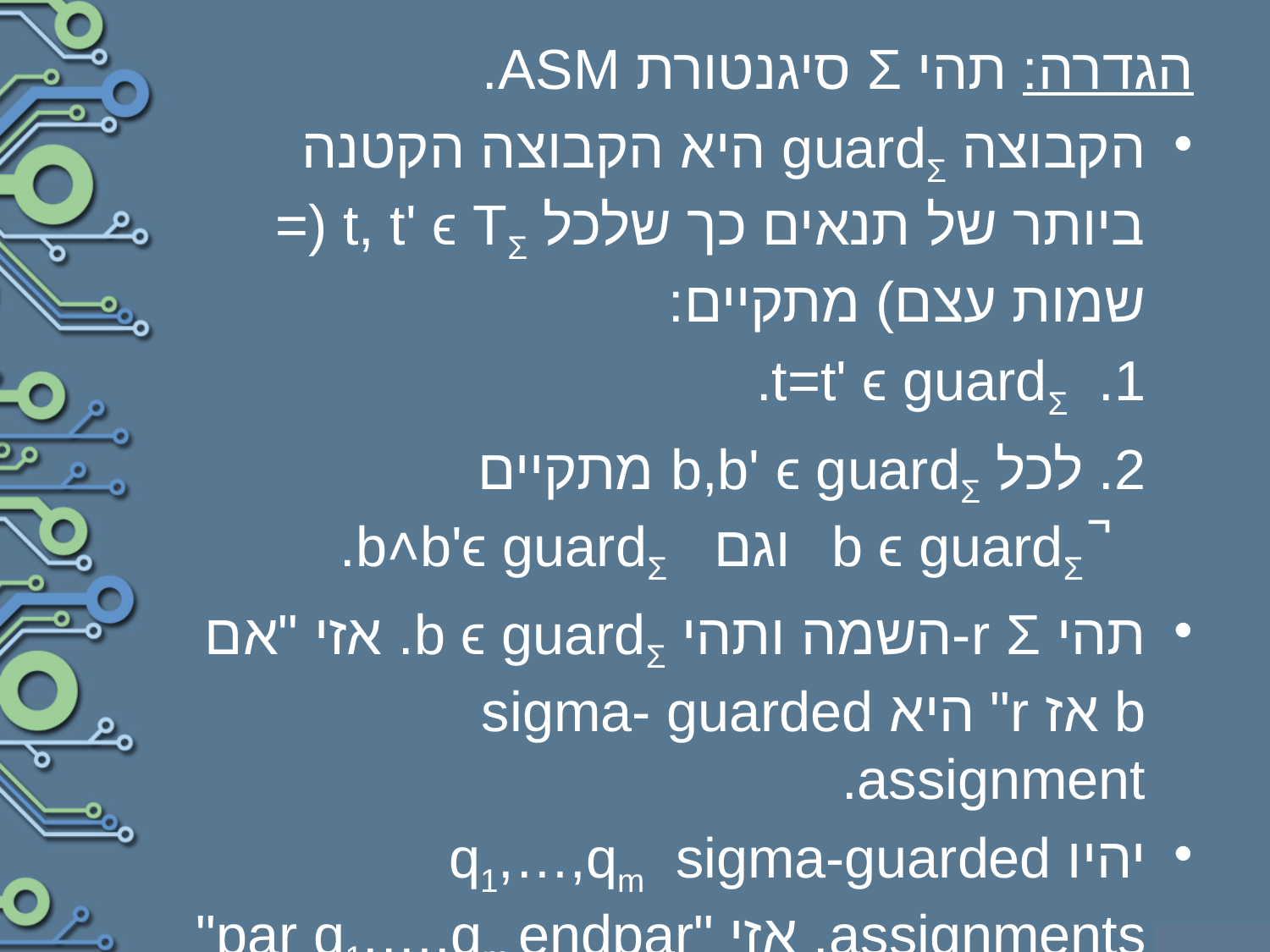

הגדרה: תהי Σ סיגנטורת ASM.
הקבוצה guardΣ היא הקבוצה הקטנה ביותר של תנאים כך שלכל t, t' ϵ TΣ (= שמות עצם) מתקיים:
		1.  t=t' ϵ guardΣ.
		2. לכל b,b' ϵ guardΣ מתקיים                     	 ̚ b ϵ guardΣ   וגם   b˄b'ϵ guardΣ.
תהי r Σ-השמה ותהי b ϵ guardΣ. אזי "אם b אז r" היא sigma- guarded assignment.
יהיו q1,…,qm  sigma-guarded assignments. אזי "par q1,…,qm endpar"  היא תכנית ASM סדרתית חסומה מעל Σ.